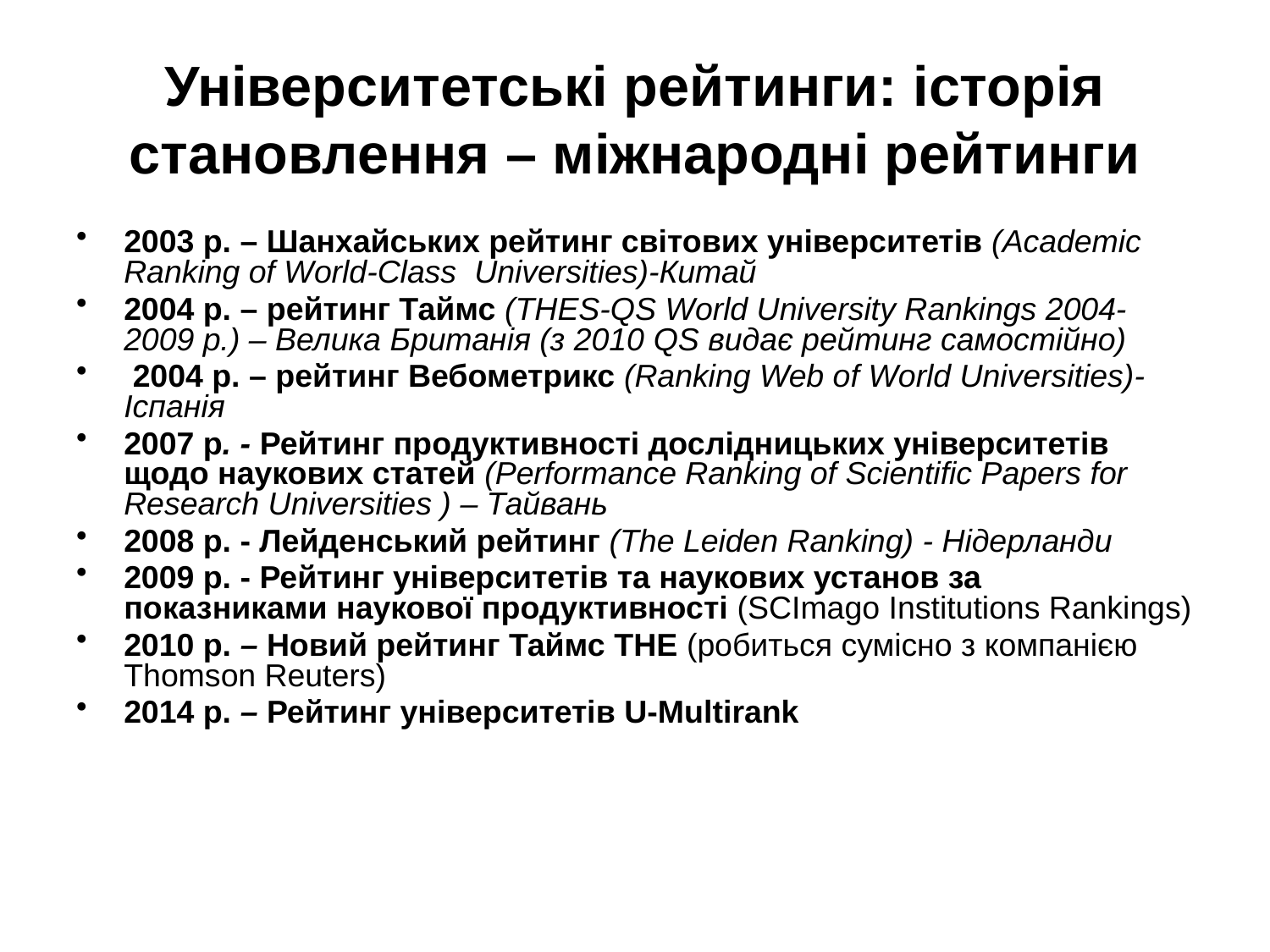

# Університетські рейтинги: історія становлення – міжнародні рейтинги
2003 р. – Шанхайських рейтинг світових університетів (Academic Ranking of World-Class  Universities)-Китай
2004 р. – рейтинг Таймс (THES-QS World University Rankings 2004-2009 р.) – Велика Британія (з 2010 QS видає рейтинг самостійно)
 2004 р. – рейтинг Вебометрикс (Ranking Web of World Universities)- Іспанія
2007 р. - Рейтинг продуктивності дослідницьких університетів щодо наукових статей (Performance Ranking of Scientific Papers for Research Universities ) – Тайвань
2008 р. - Лейденський рейтинг (The Leiden Ranking) - Нідерланди
2009 р. - Рейтинг університетів та наукових установ за показниками наукової продуктивності (SCImago Institutions Rankings)
2010 р. – Новий рейтинг Таймс THE (робиться сумісно з компанією Thomson Reuters)
2014 р. – Рейтинг університетів U-Multirank